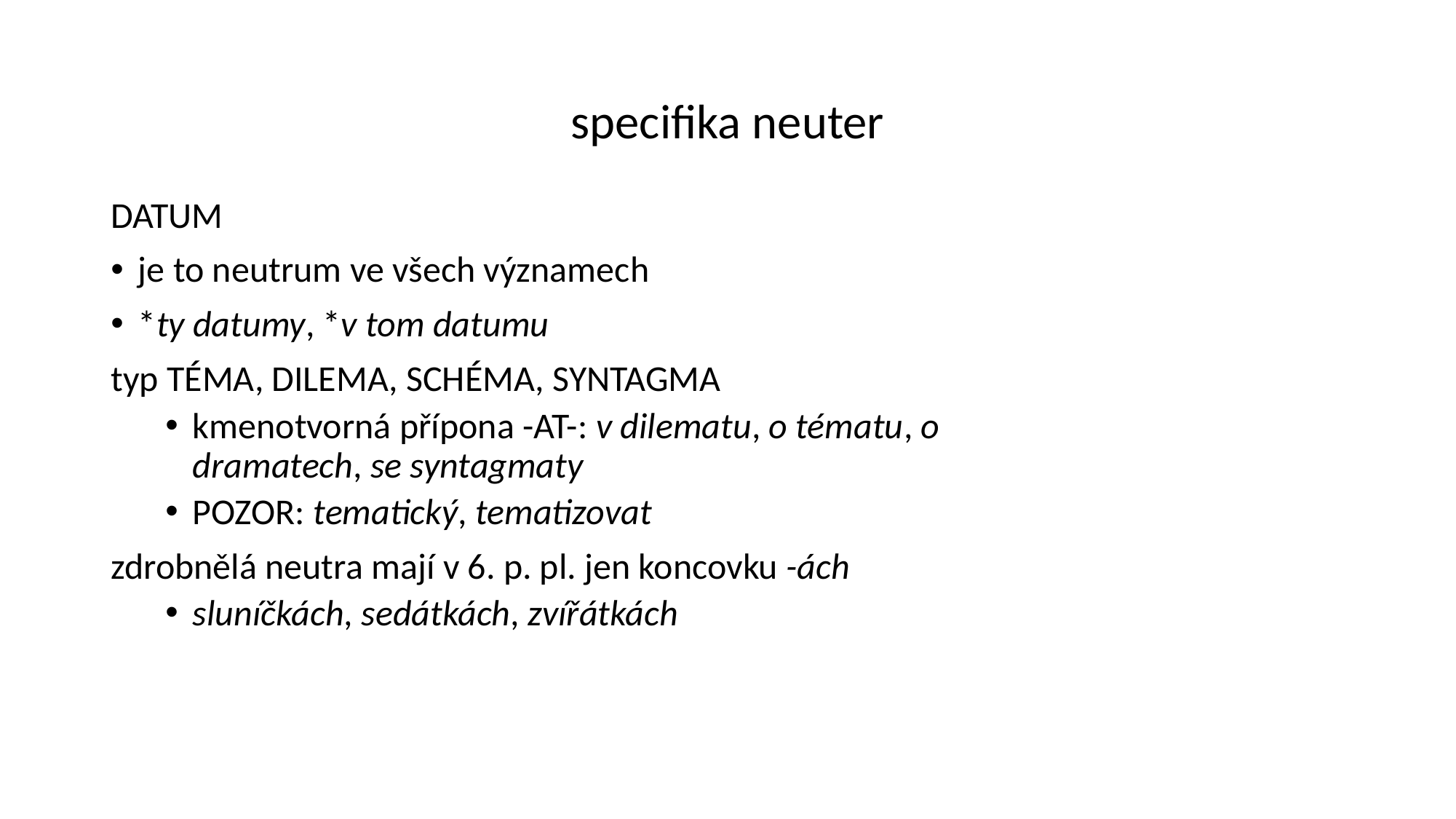

# specifika neuter
DATUM
je to neutrum ve všech významech
*ty datumy, *v tom datumu
typ TÉMA, DILEMA, SCHÉMA, SYNTAGMA
kmenotvorná přípona -AT-: v dilematu, o tématu, o dramatech, se syntagmaty
POZOR: tematický, tematizovat
zdrobnělá neutra mají v 6. p. pl. jen koncovku -ách
sluníčkách, sedátkách, zvířátkách